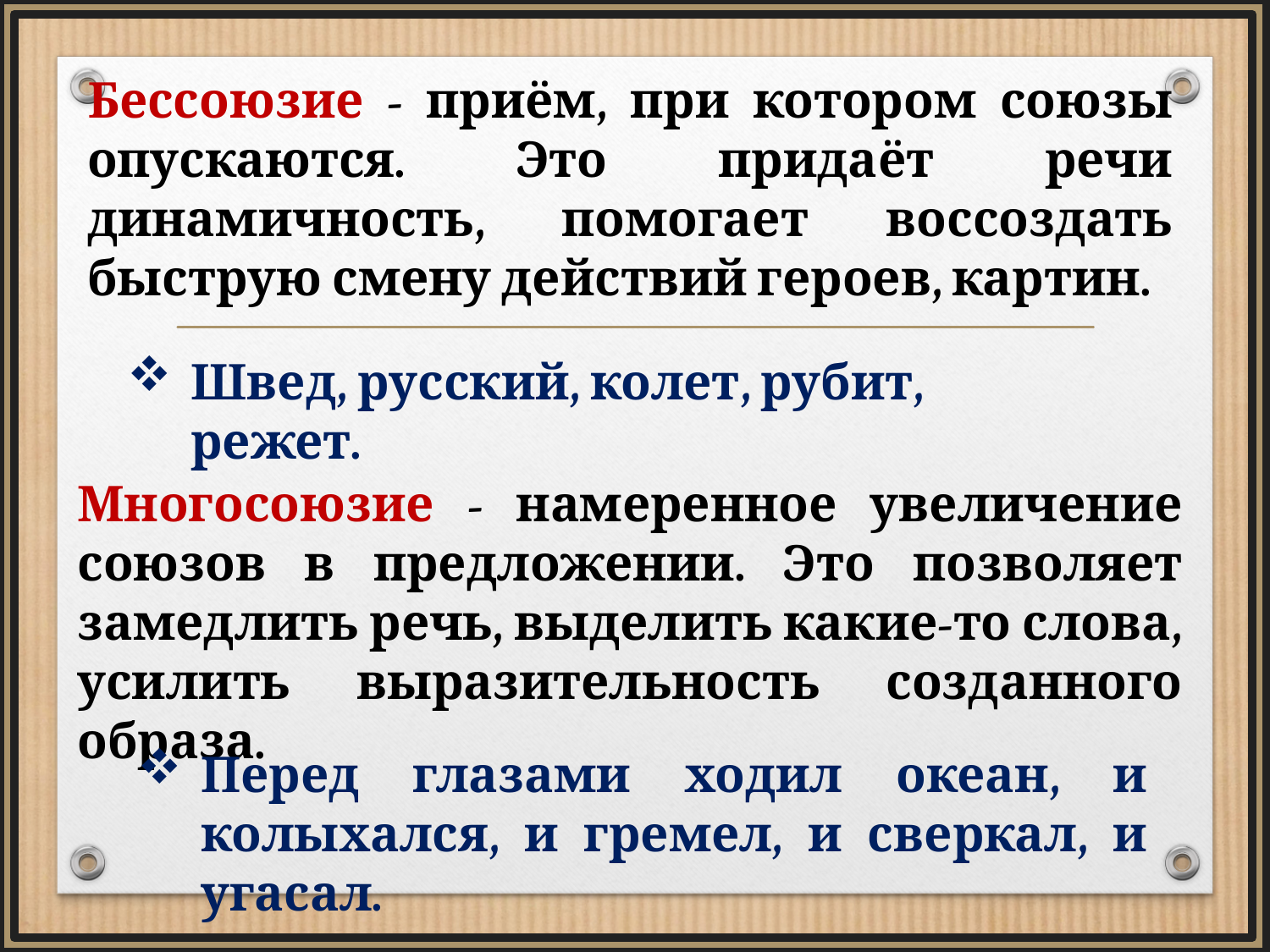

Бессоюзие - приём, при котором союзы опускаются. Это придаёт речи динамичность, помогает воссоздать быструю смену действий героев, картин.
Швед, русский, колет, рубит, режет.
Многосоюзие - намеренное увеличение союзов в предложении. Это позволяет замедлить речь, выделить какие-то слова, усилить выразительность созданного образа.
Перед глазами ходил океан, и колыхался, и гремел, и сверкал, и угасал.